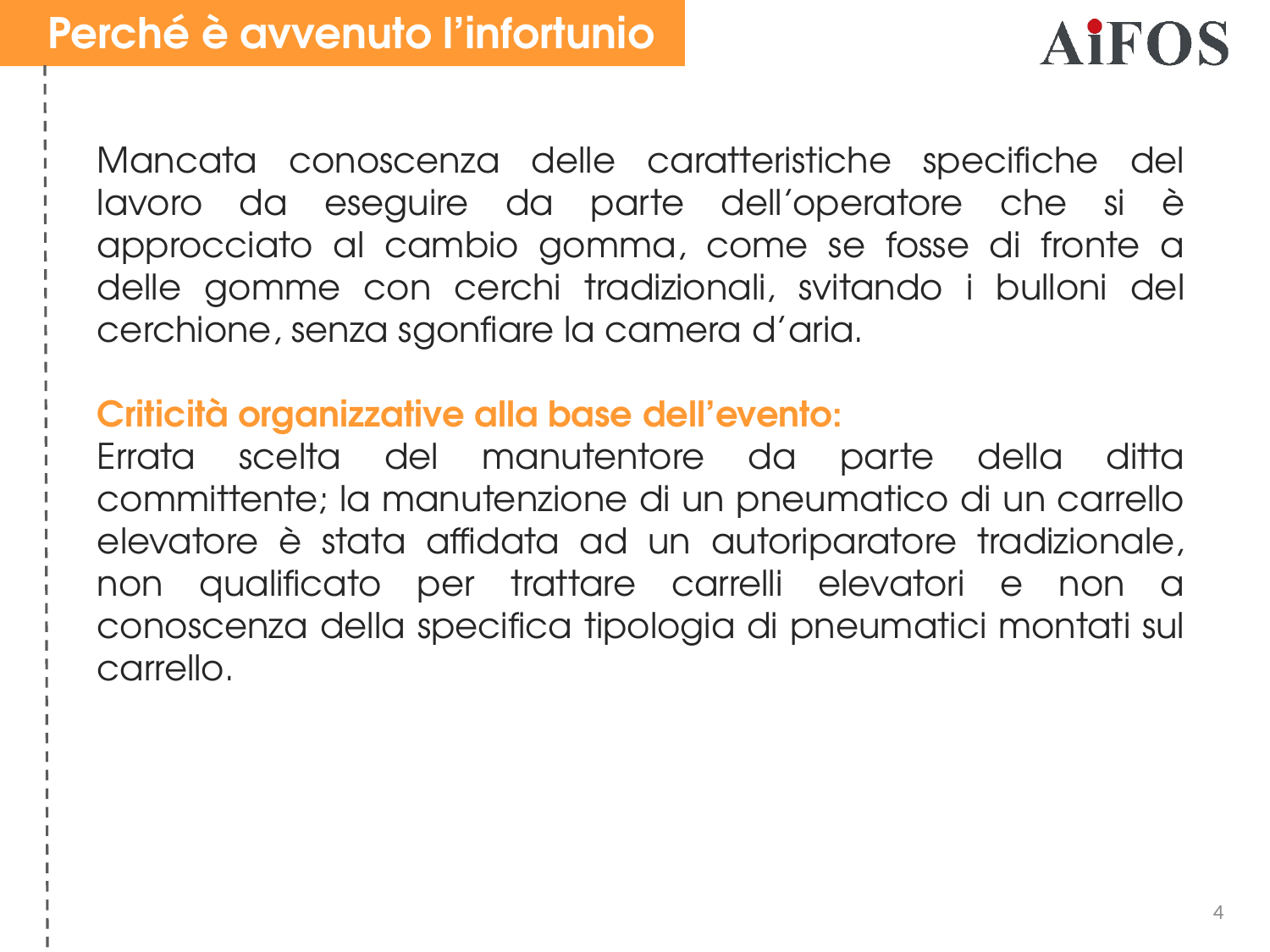

Perché è avvenuto l’infortunio
Mancata conoscenza delle caratteristiche specifiche del lavoro da eseguire da parte dell’operatore che si è approcciato al cambio gomma, come se fosse di fronte a delle gomme con cerchi tradizionali, svitando i bulloni del cerchione, senza sgonfiare la camera d’aria.

Criticità organizzative alla base dell’evento:
Errata scelta del manutentore da parte della ditta committente; la manutenzione di un pneumatico di un carrello elevatore è stata affidata ad un autoriparatore tradizionale, non qualificato per trattare carrelli elevatori e non a conoscenza della specifica tipologia di pneumatici montati sul carrello.
4